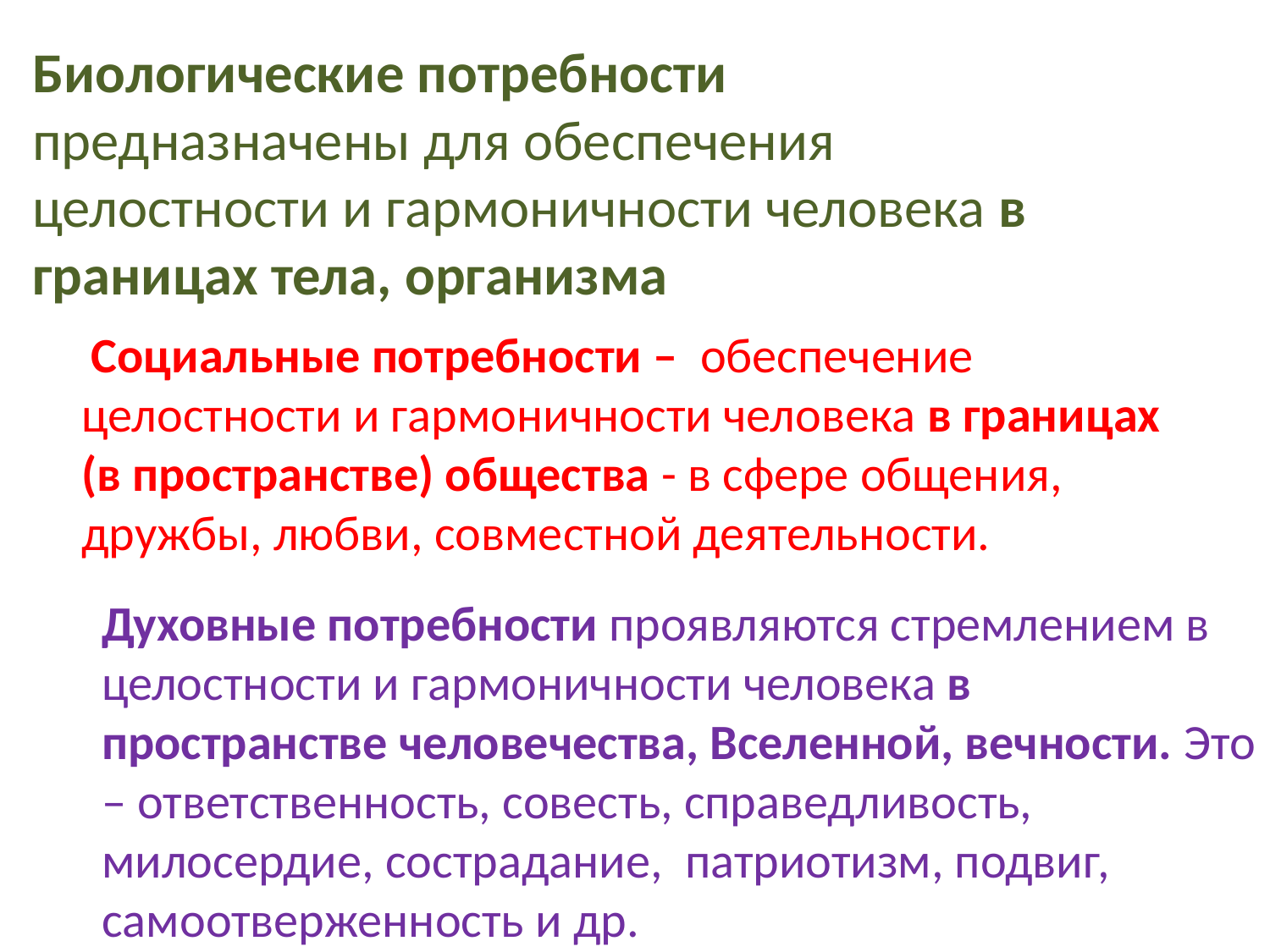

Биологические потребности предназначены для обеспечения целостности и гармоничности человека в границах тела, организма

 Социальные потребности –  обеспечение целостности и гармоничности человека в границах (в пространстве) общества - в сфере общения, дружбы, любви, совместной деятельности.
Духовные потребности проявляются стремлением в целостности и гармоничности человека в пространстве человечества, Вселенной, вечности. Это – ответственность, совесть, справедливость, милосердие, сострадание,  патриотизм, подвиг, самоотверженность и др.